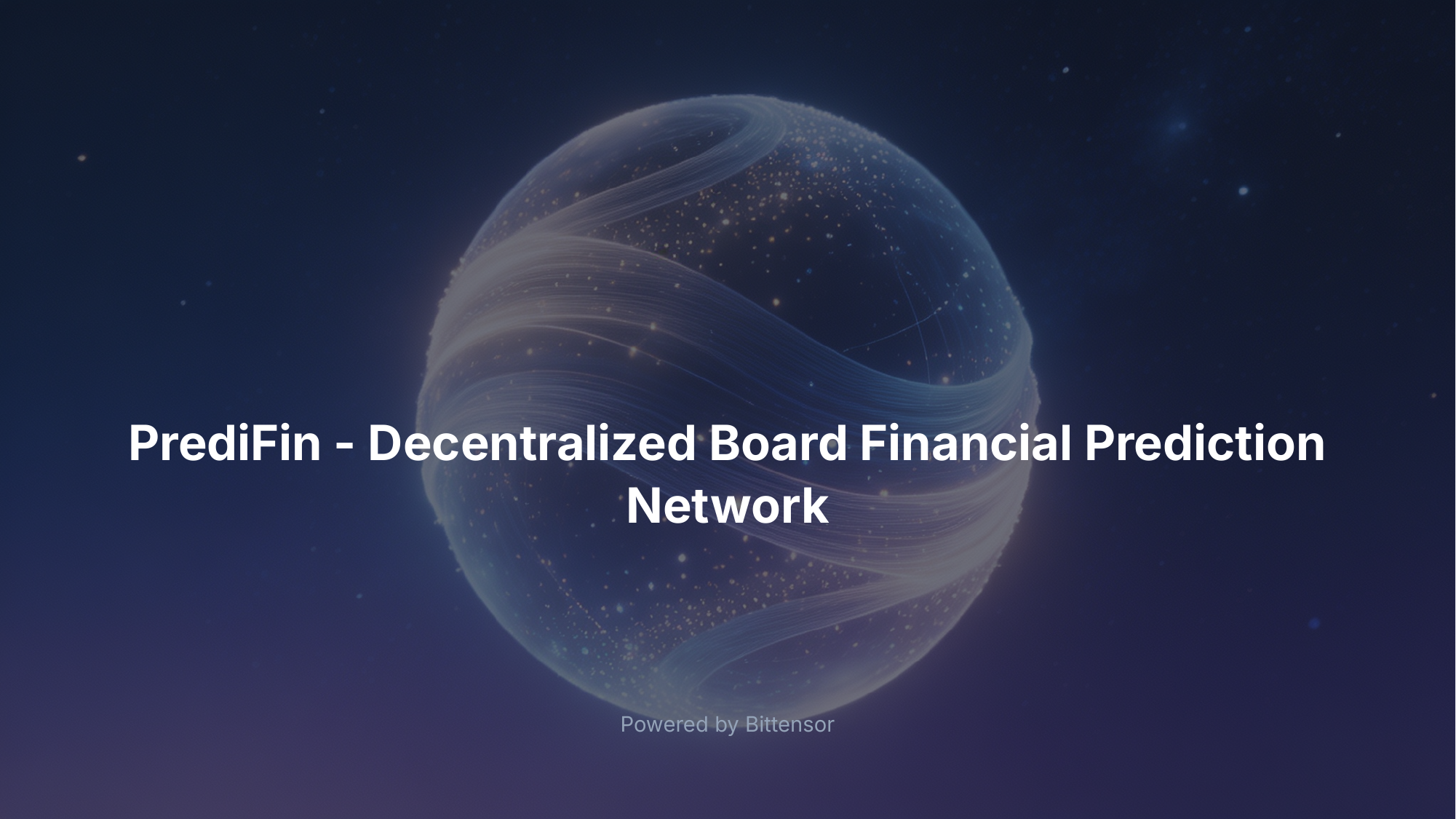

PrediFin - Decentralized Board Financial Prediction Network
Powered by Bittensor